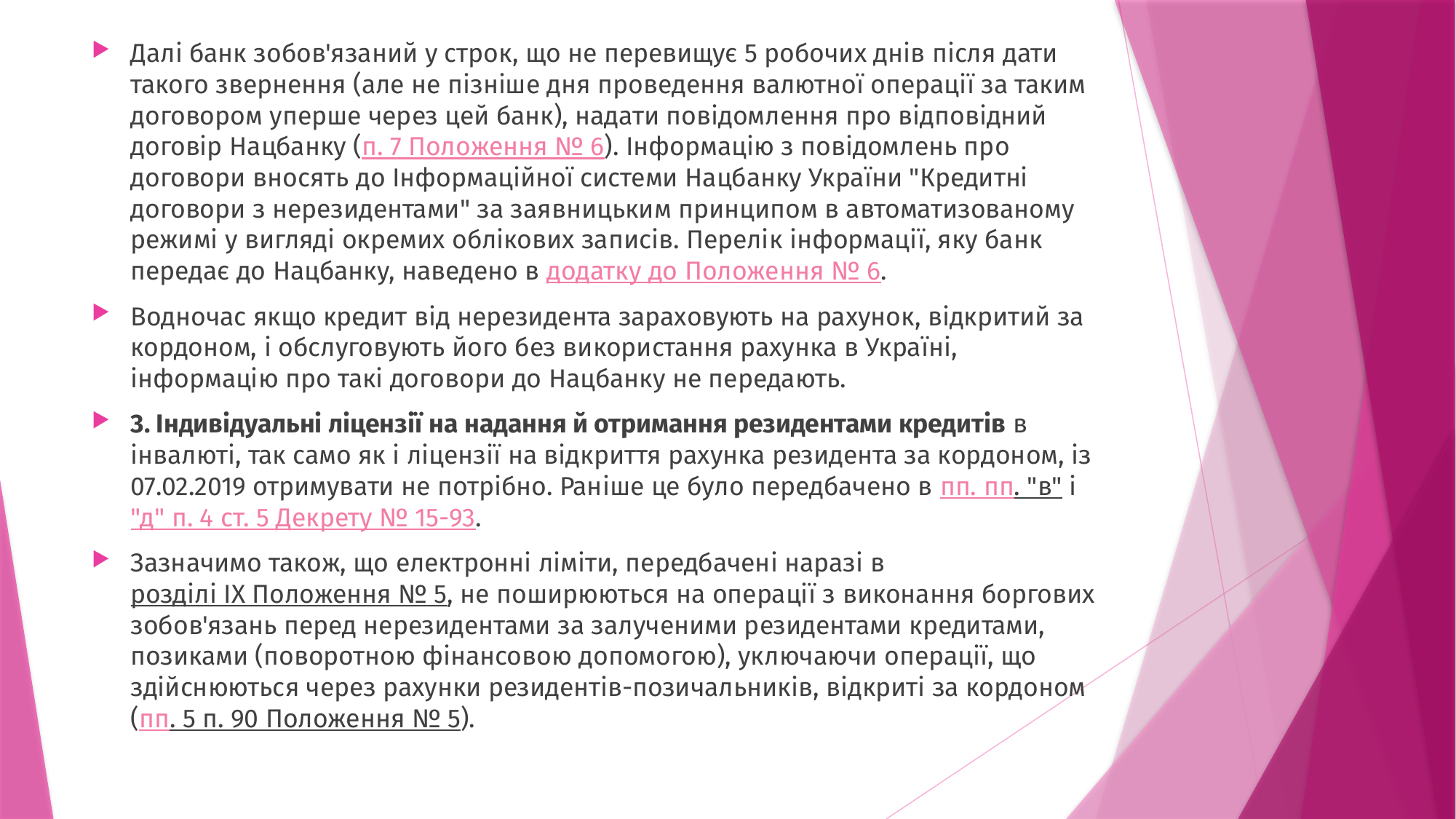

Далі банк зобов'язаний у строк, що не перевищує 5 робочих днів після дати такого звернення (але не пізніше дня проведення валютної операції за таким договором уперше через цей банк), надати повідомлення про відповідний договір Нацбанку (п. 7 Положення № 6). Інформацію з повідомлень про договори вносять до Інформаційної системи Нацбанку України "Кредитні договори з нерезидентами" за заявницьким принципом в автоматизованому режимі у вигляді окремих облікових записів. Перелік інформації, яку банк передає до Нацбанку, наведено в додатку до Положення № 6.
Водночас якщо кредит від нерезидента зараховують на рахунок, відкритий за кордоном, і обслуговують його без використання рахунка в Україні, інформацію про такі договори до Нацбанку не передають.
3. Індивідуальні ліцензії на надання й отримання резидентами кредитів в інвалюті, так само як і ліцензії на відкриття рахунка резидента за кордоном, із 07.02.2019 отримувати не потрібно. Раніше це було передбачено в пп. пп. "в" і "д" п. 4 ст. 5 Декрету № 15-93.
Зазначимо також, що електронні ліміти, передбачені наразі в розділі IX Положення № 5, не поширюються на операції з виконання боргових зобов'язань перед нерезидентами за залученими резидентами кредитами, позиками (поворотною фінансовою допомогою), уключаючи операції, що здійснюються через рахунки резидентів-позичальників, відкриті за кордоном (пп. 5 п. 90 Положення № 5).